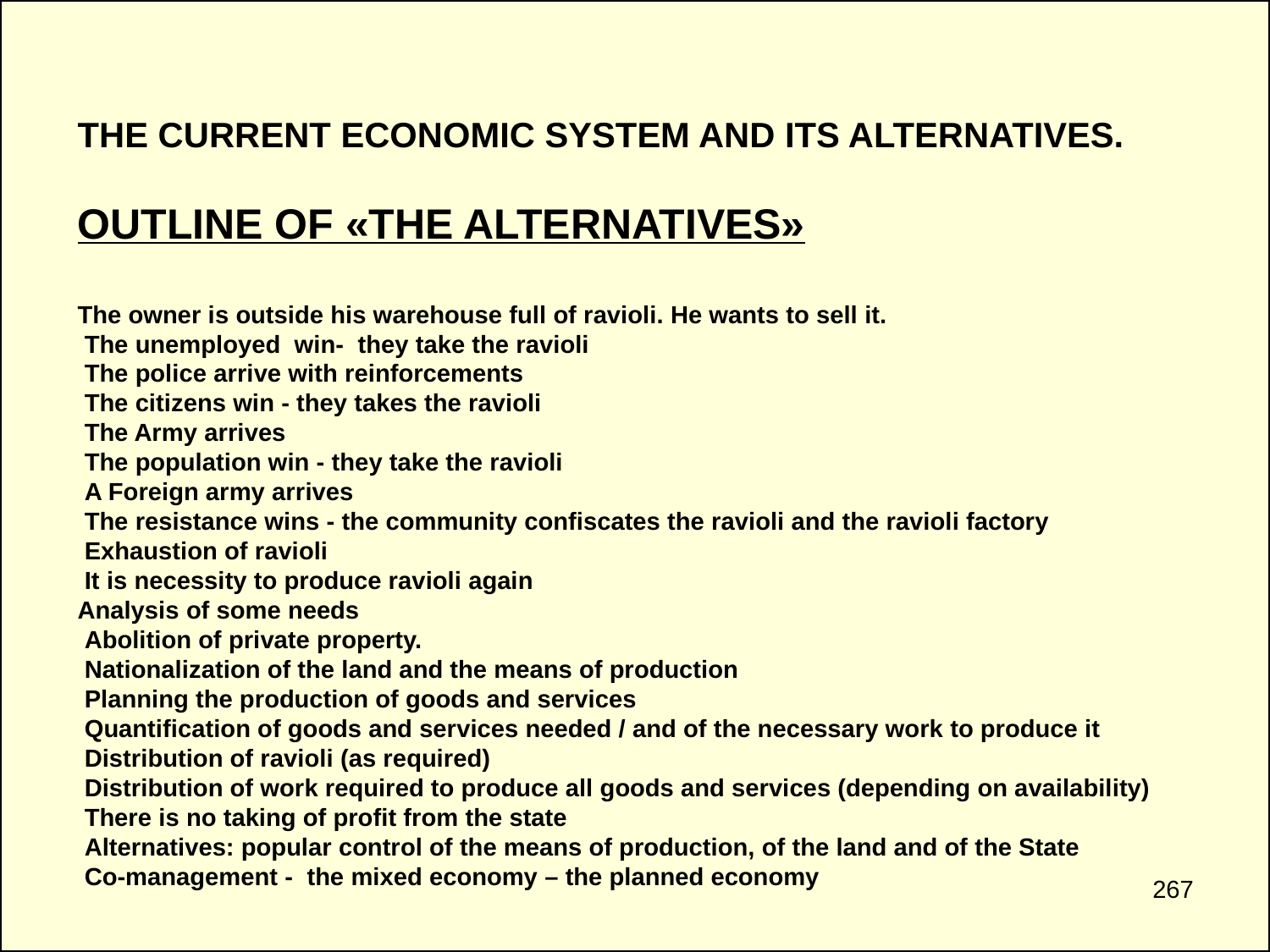

THE CURRENT ECONOMIC SYSTEM AND ITS ALTERNATIVES.

OUTLINE OF «THE ALTERNATIVES»

The owner is outside his warehouse full of ravioli. He wants to sell it.
 The unemployed  win-  they take the ravioli
 The police arrive with reinforcements
 The citizens win - they takes the ravioli
 The Army arrives
 The population win - they take the ravioli
 A Foreign army arrives
 The resistance wins - the community confiscates the ravioli and the ravioli factory
 Exhaustion of ravioli
 It is necessity to produce ravioli again
Analysis of some needs
 Abolition of private property.
 Nationalization of the land and the means of production
 Planning the production of goods and services
 Quantification of goods and services needed / and of the necessary work to produce it
 Distribution of ravioli (as required)
 Distribution of work required to produce all goods and services (depending on availability)
 There is no taking of profit from the state
 Alternatives: popular control of the means of production, of the land and of the State
 Co-management -  the mixed economy – the planned economy
267